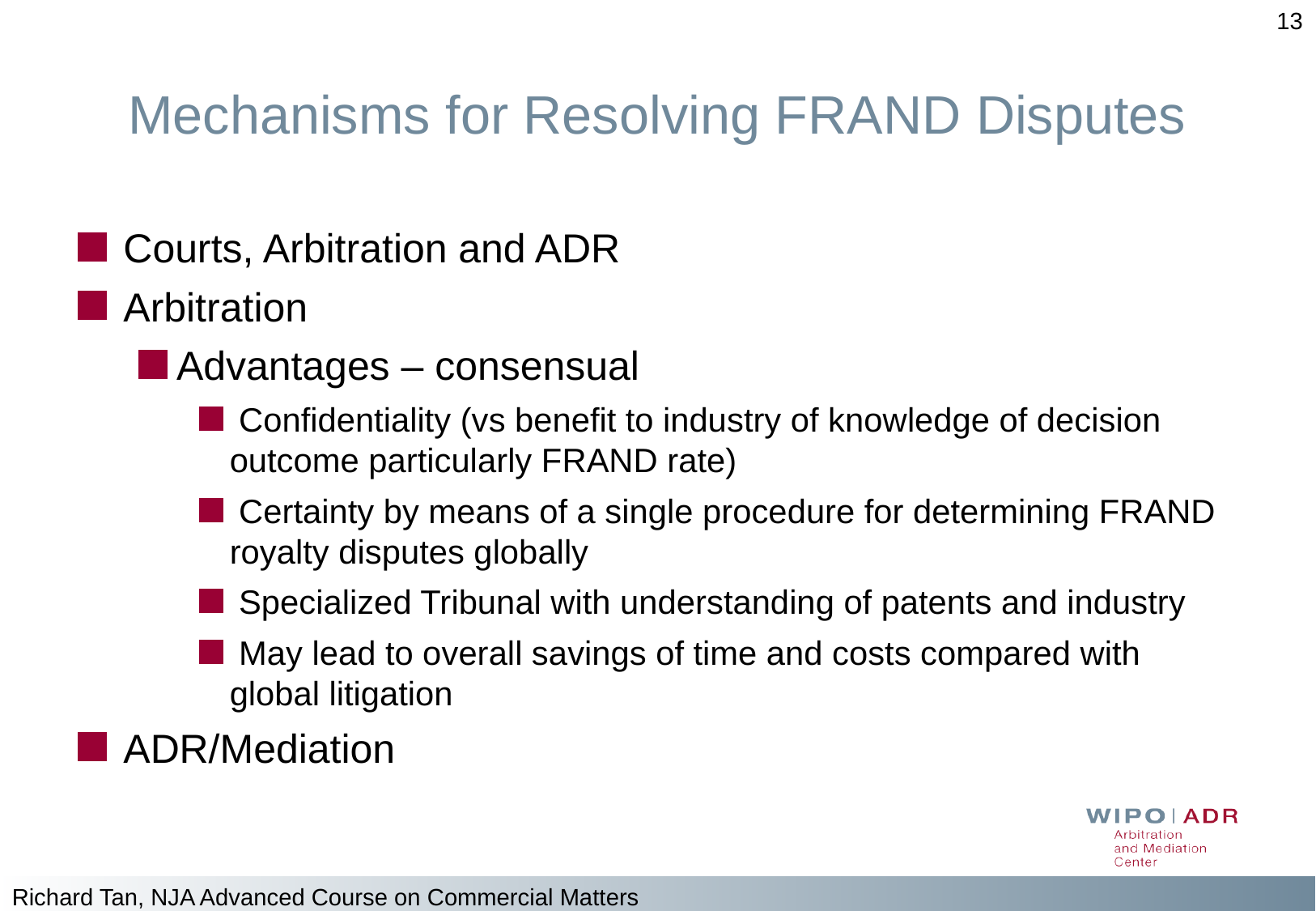

13
# Mechanisms for Resolving FRAND Disputes
Courts, Arbitration and ADR
Arbitration
Advantages – consensual
 Confidentiality (vs benefit to industry of knowledge of decision outcome particularly FRAND rate)
 Certainty by means of a single procedure for determining FRAND royalty disputes globally
 Specialized Tribunal with understanding of patents and industry
 May lead to overall savings of time and costs compared with global litigation
ADR/Mediation